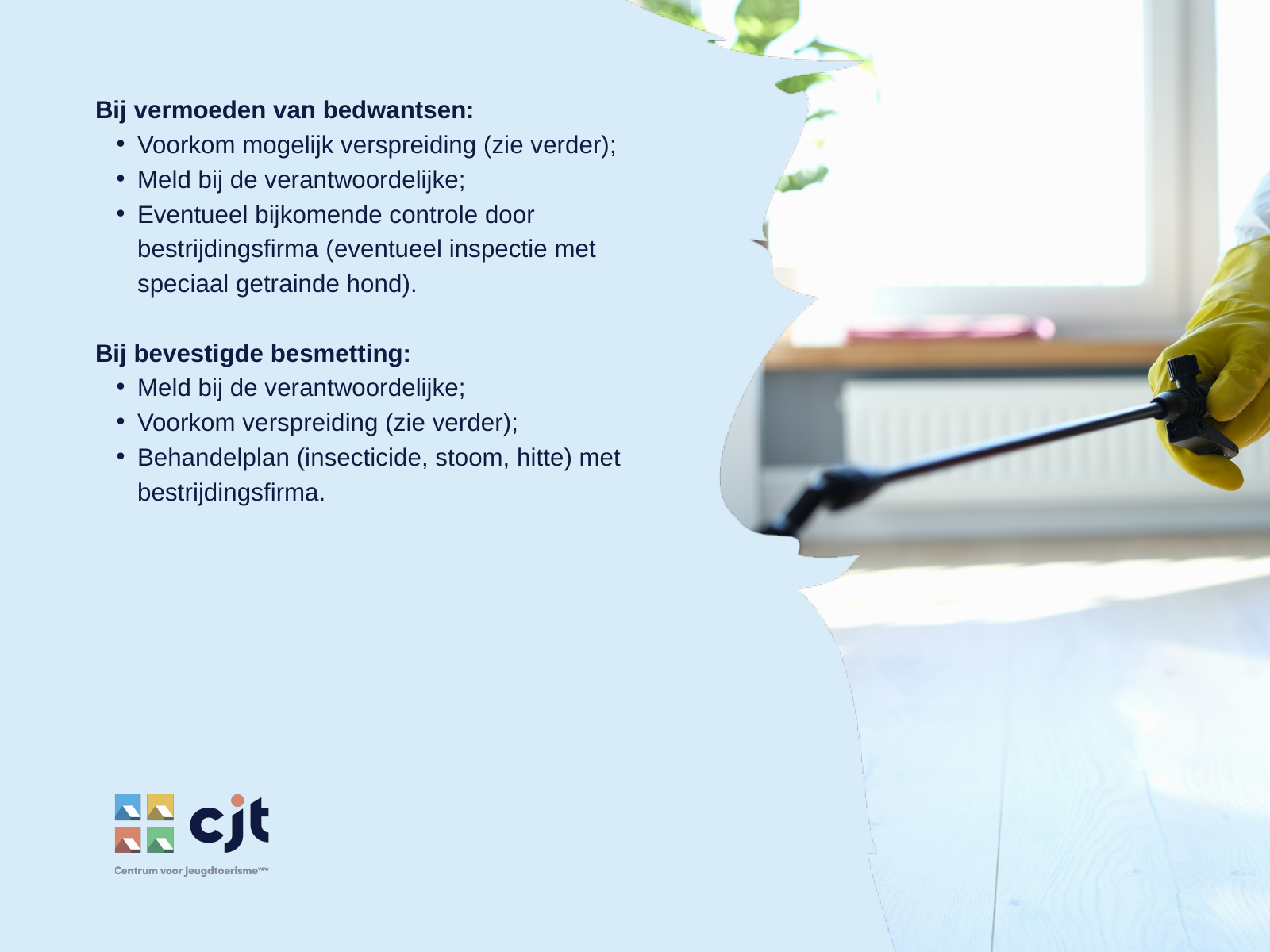

Bij vermoeden van bedwantsen:
Voorkom mogelijk verspreiding (zie verder);
Meld bij de verantwoordelijke;
Eventueel bijkomende controle door bestrijdingsfirma (eventueel inspectie met speciaal getrainde hond).

Bij bevestigde besmetting:
Meld bij de verantwoordelijke;
Voorkom verspreiding (zie verder);
Behandelplan (insecticide, stoom, hitte) met bestrijdingsfirma.
BEDWANTSEN! EN NU?